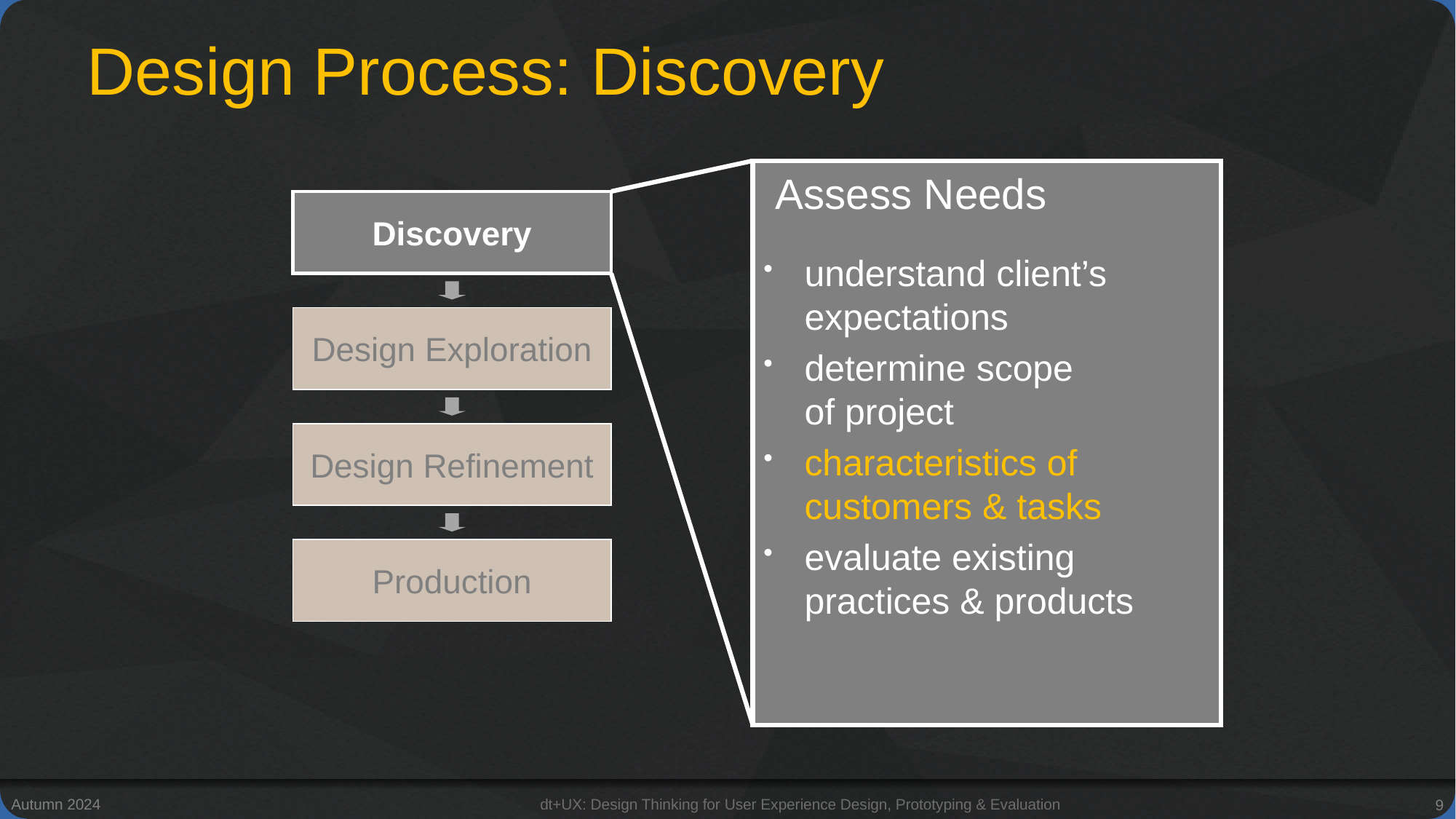

# Design Process: Discovery

 Assess Needs

understand client’s expectations
determine scope
of project
characteristics of customers & tasks
evaluate existing practices & products
Discovery

Design Exploration

Design Refinement

Production
Autumn 2024
dt+UX: Design Thinking for User Experience Design, Prototyping & Evaluation
9